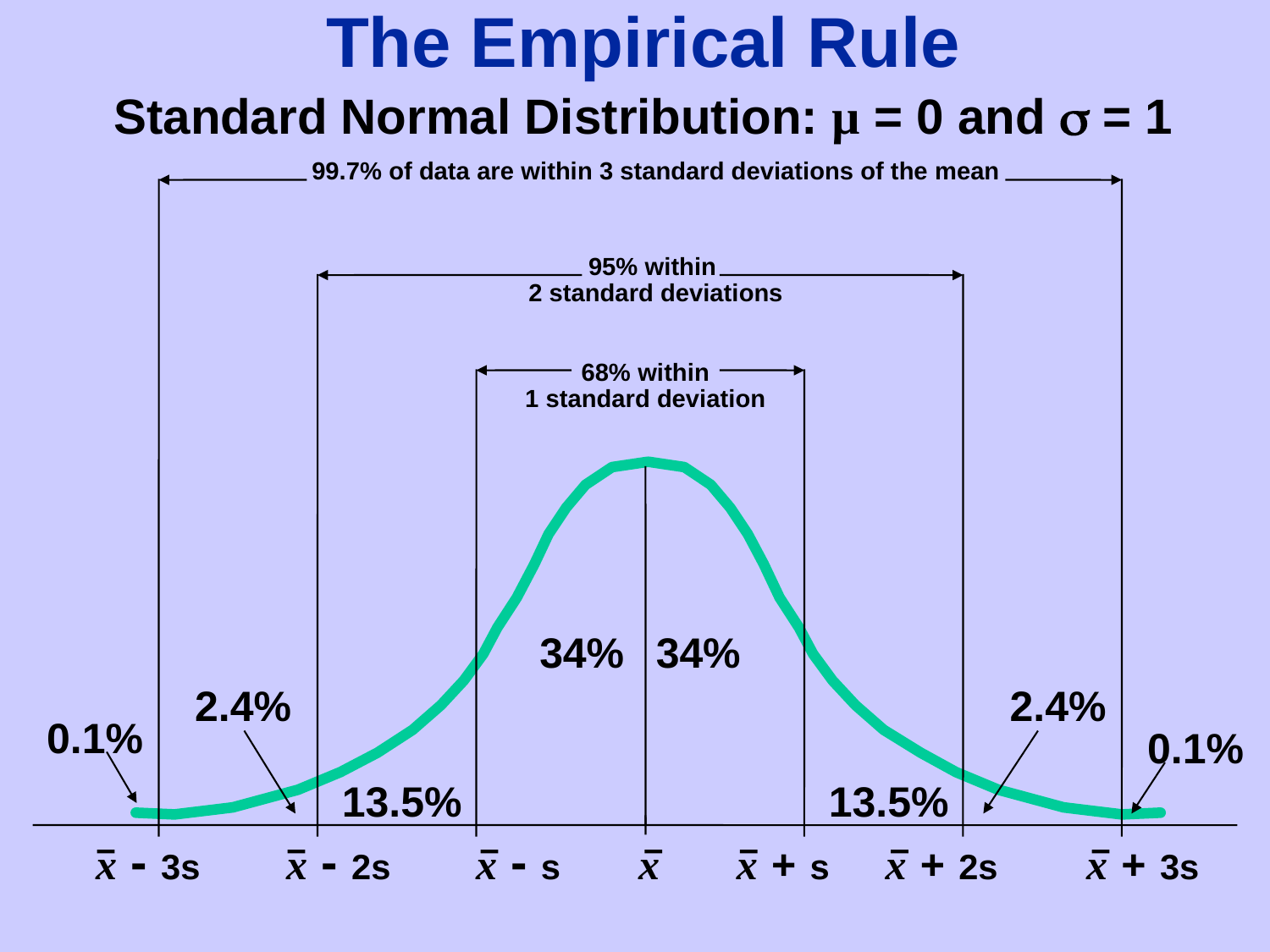

The Empirical Rule
Standard Normal Distribution: µ = 0 and σ = 1
99.7% of data are within 3 standard deviations of the mean

95% within
2 standard deviations

68% within
1 standard deviation

34%
34%
2.4%
2.4%
0.1%

0.1%

13.5%
13.5%

x - 3s
x - 2s
x - s
x
x + s
x + 2s
x + 3s